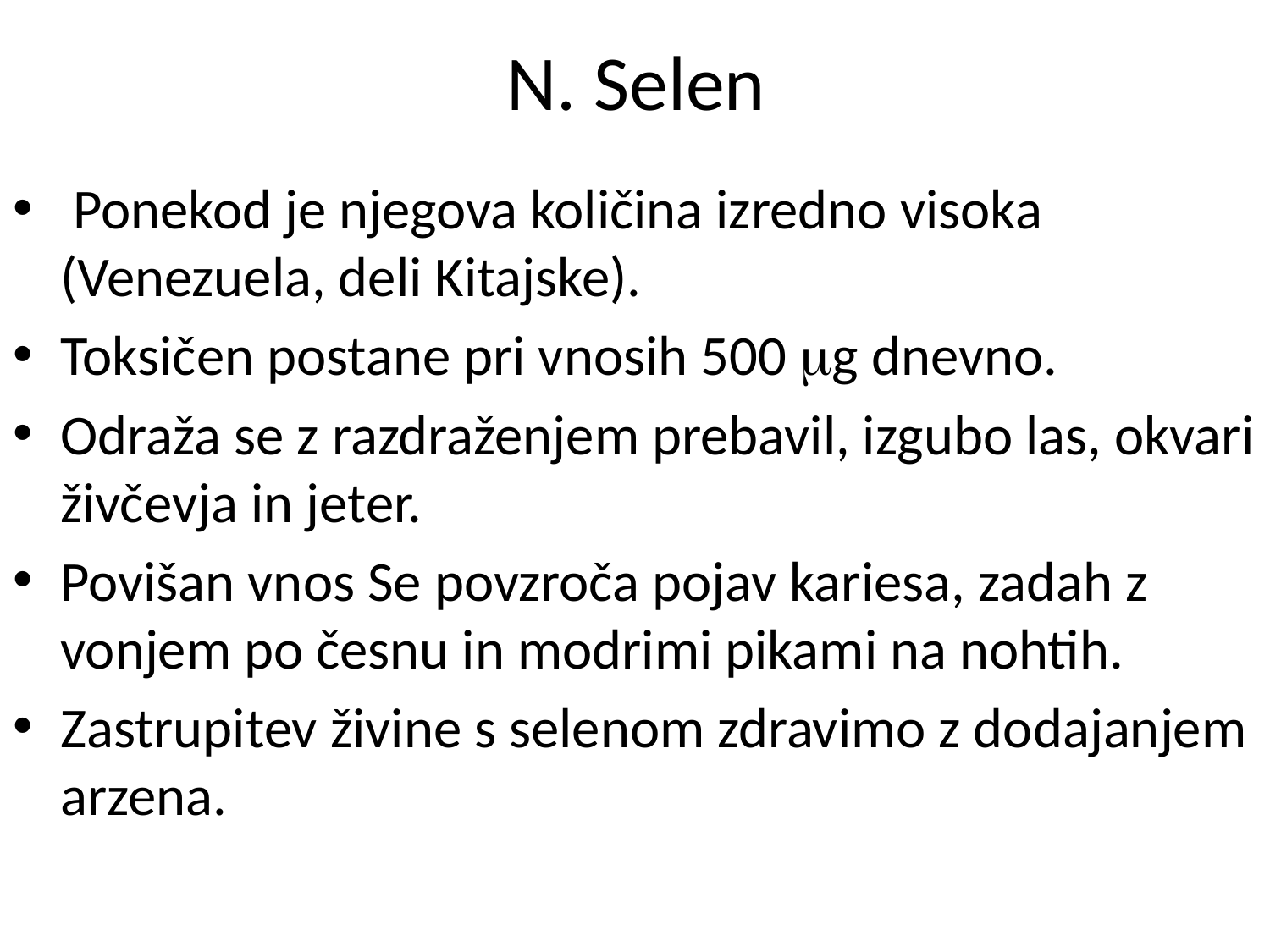

# N. Selen
 Ponekod je njegova količina izredno visoka (Venezuela, deli Kitajske).
Toksičen postane pri vnosih 500 μg dnevno.
Odraža se z razdraženjem prebavil, izgubo las, okvari živčevja in jeter.
Povišan vnos Se povzroča pojav kariesa, zadah z vonjem po česnu in modrimi pikami na nohtih.
Zastrupitev živine s selenom zdravimo z dodajanjem arzena.